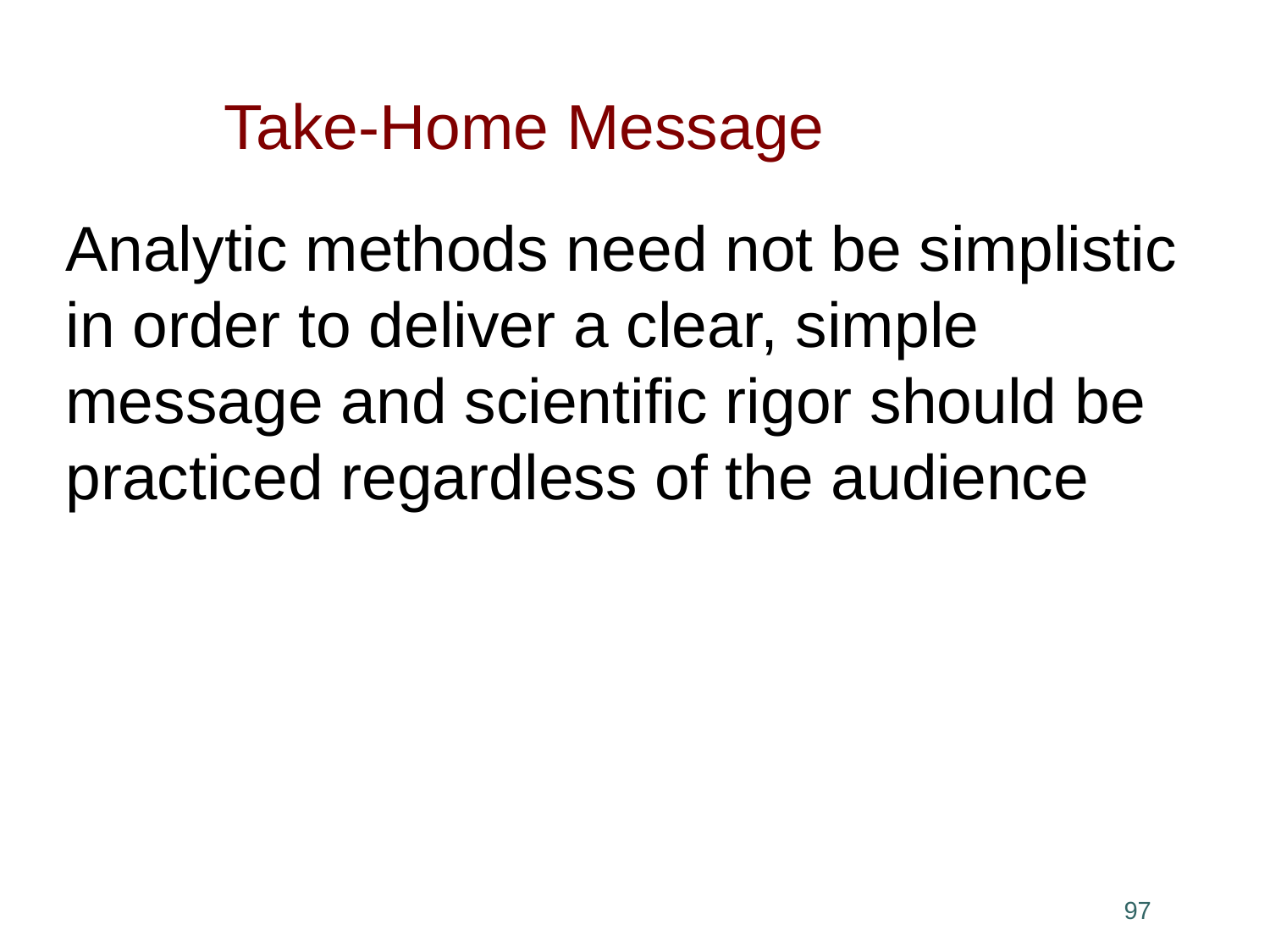

# Take-Home Message
Analytic methods need not be simplistic in order to deliver a clear, simple message and scientific rigor should be practiced regardless of the audience
97